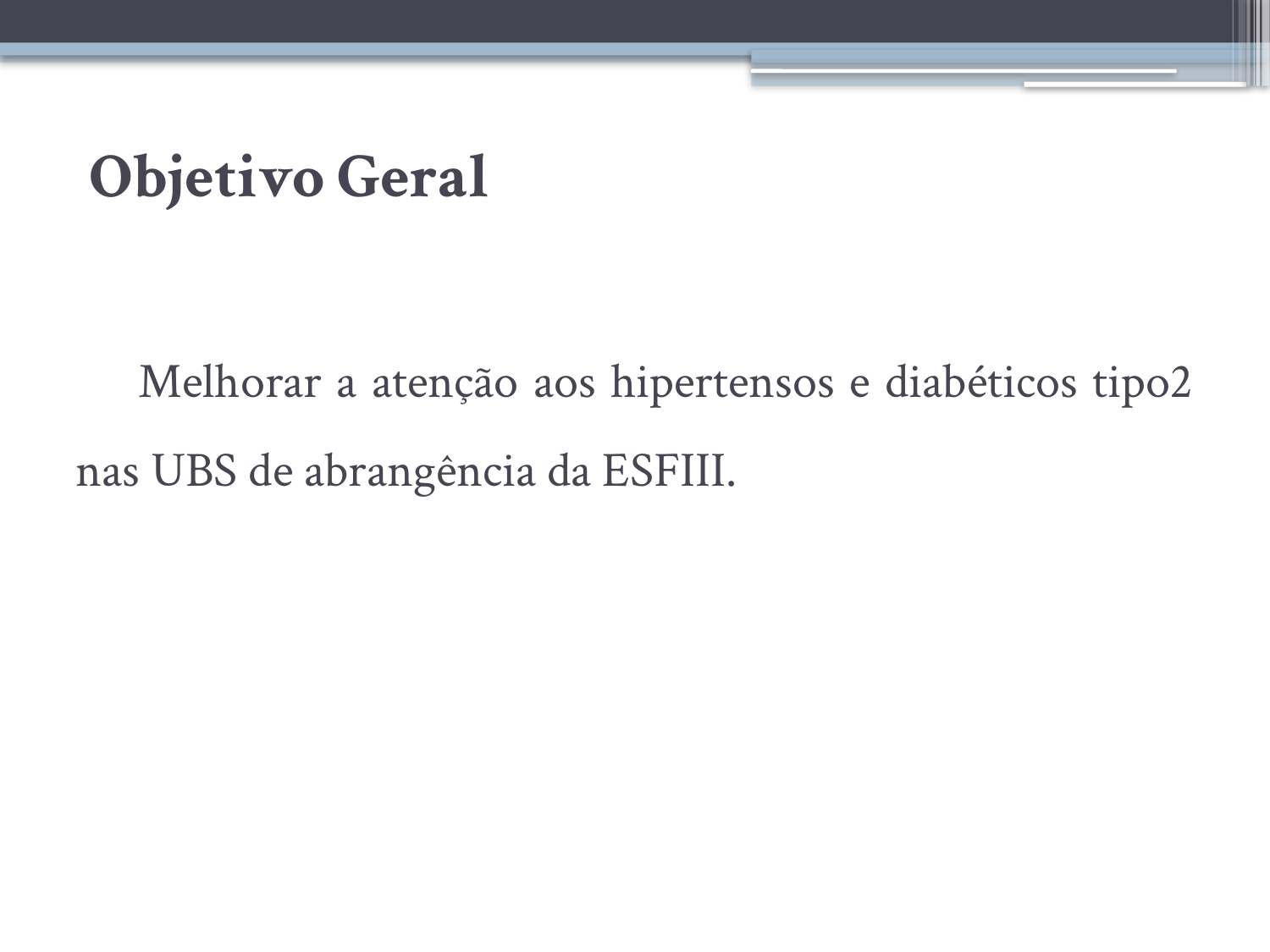

# Objetivo Geral
Melhorar a atenção aos hipertensos e diabéticos tipo2 nas UBS de abrangência da ESFIII.